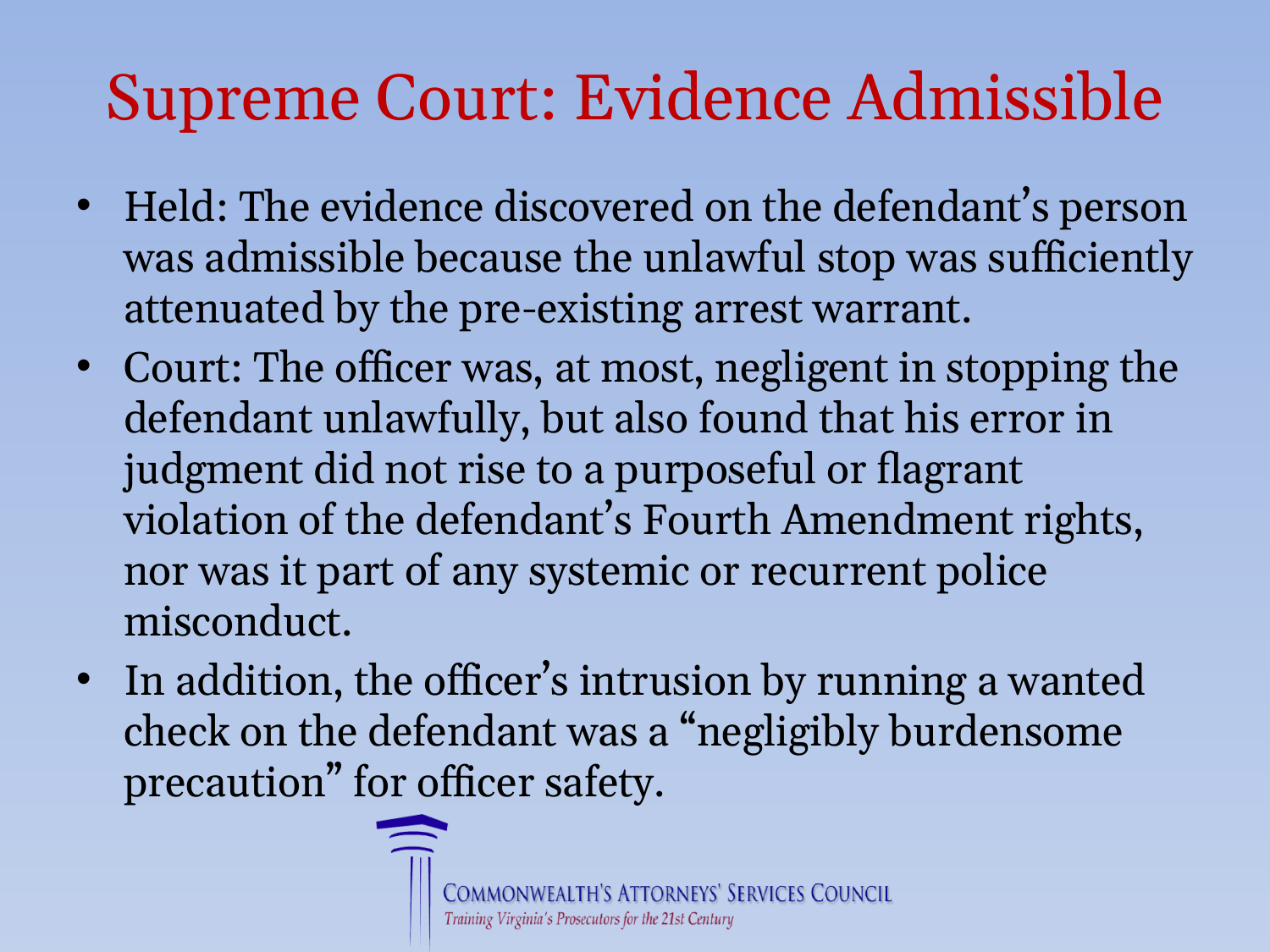

# Supreme Court: Evidence Admissible
Held: The evidence discovered on the defendant’s person was admissible because the unlawful stop was sufficiently attenuated by the pre-existing arrest warrant.
Court: The officer was, at most, negligent in stopping the defendant unlawfully, but also found that his error in judgment did not rise to a purposeful or flagrant violation of the defendant’s Fourth Amendment rights, nor was it part of any systemic or recurrent police misconduct.
In addition, the officer’s intrusion by running a wanted check on the defendant was a “negligibly burdensome precaution” for officer safety.